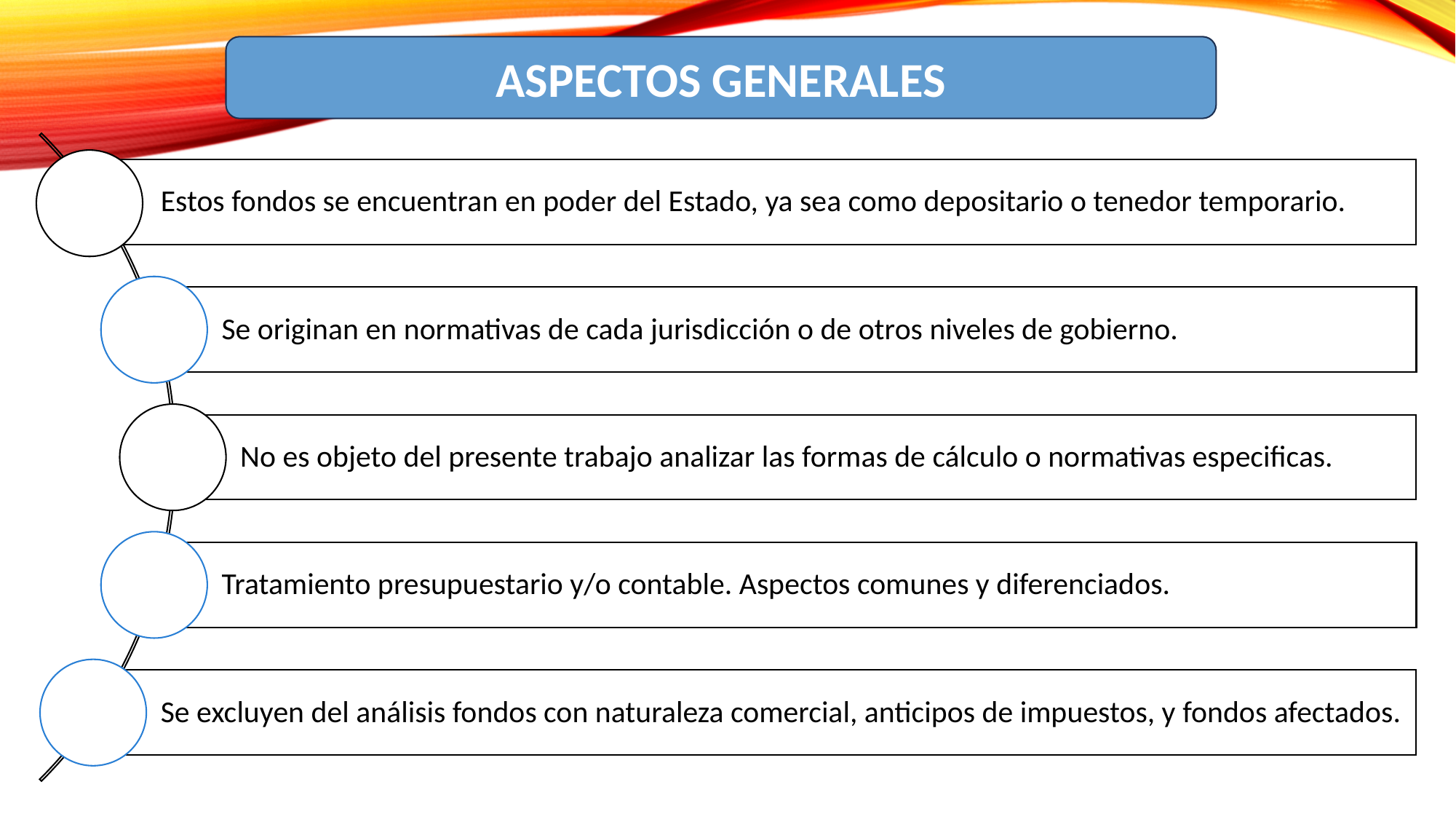

Estos fondos se encuentran en poder del Estado, ya sea como depositario o tenedor temporario.

Se originan en normativas de cada jurisdicción o de otros niveles de gobierno.

No es objeto del presente trabajo analizar las formas de cálculo o normativas especificas.

Tratamiento presupuestario y/o contable. Aspectos comunes y diferenciados.

Se excluyen del análisis fondos con naturaleza comercial, anticipos de impuestos, y fondos afectados.
ASPECTOS GENERALES